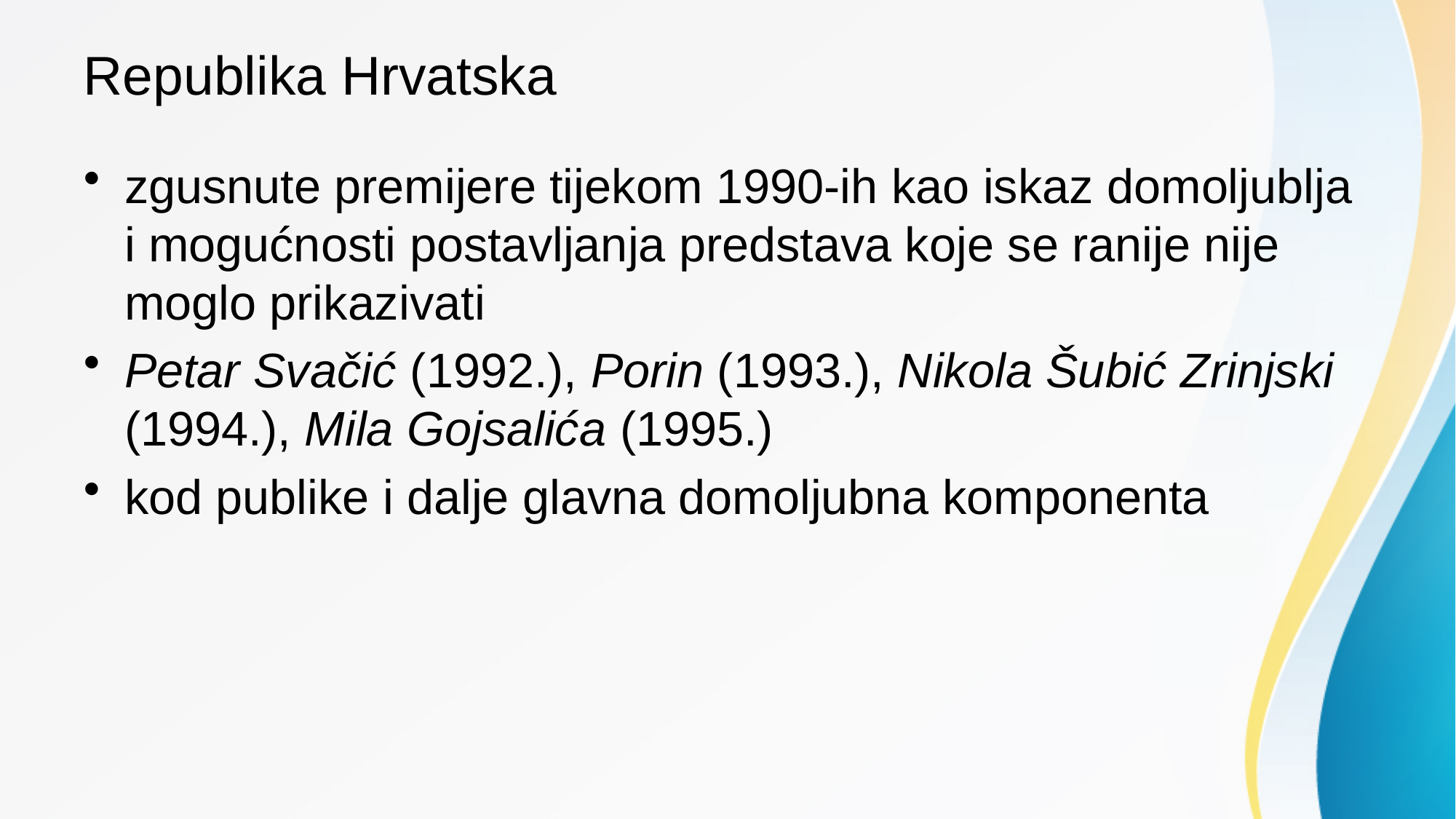

# Republika Hrvatska
zgusnute premijere tijekom 1990-ih kao iskaz domoljublja i mogućnosti postavljanja predstava koje se ranije nije moglo prikazivati
Petar Svačić (1992.), Porin (1993.), Nikola Šubić Zrinjski (1994.), Mila Gojsalića (1995.)
kod publike i dalje glavna domoljubna komponenta